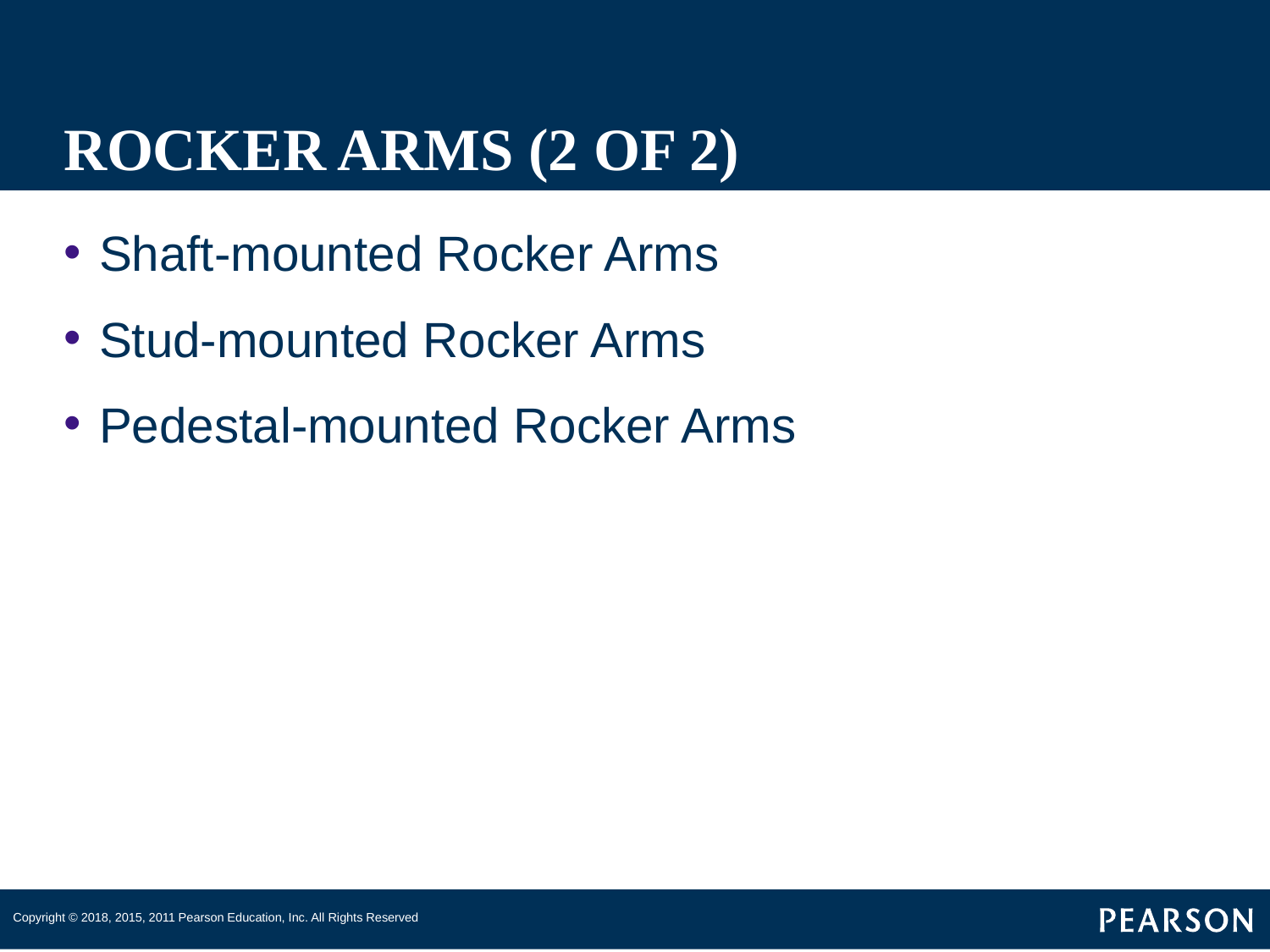

# ROCKER ARMS (2 OF 2)
Shaft-mounted Rocker Arms
Stud-mounted Rocker Arms
Pedestal-mounted Rocker Arms